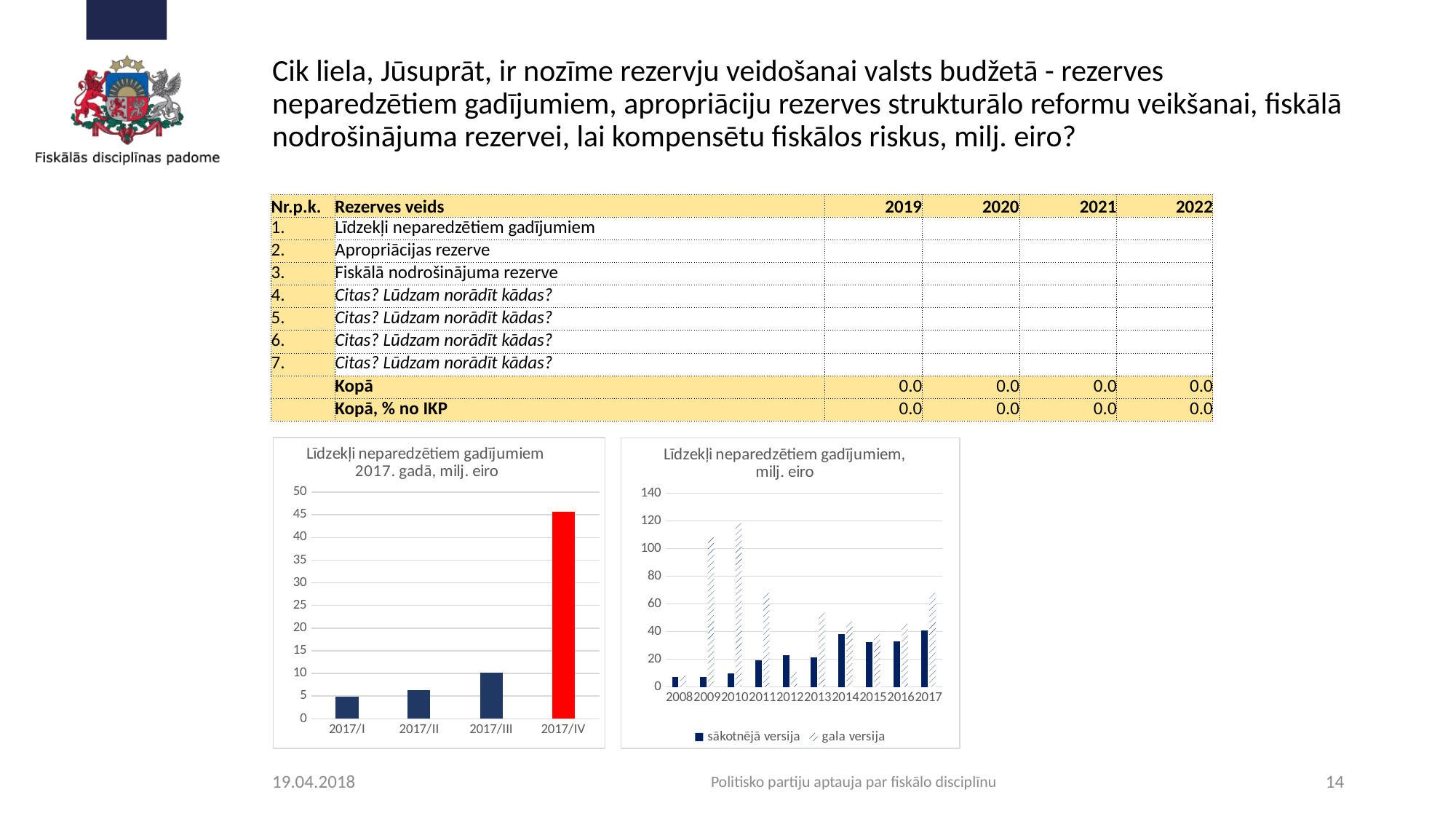

# Cik liela, Jūsuprāt, ir nozīme rezervju veidošanai valsts budžetā - rezerves neparedzētiem gadījumiem, apropriāciju rezerves strukturālo reformu veikšanai, fiskālā nodrošinājuma rezervei, lai kompensētu fiskālos riskus, milj. eiro?
| Nr.p.k. | Rezerves veids | 2019 | 2020 | 2021 | 2022 |
| --- | --- | --- | --- | --- | --- |
| 1. | Līdzekļi neparedzētiem gadījumiem |  |  |  |  |
| 2. | Apropriācijas rezerve |  |  |  |  |
| 3. | Fiskālā nodrošinājuma rezerve |  |  |  |  |
| 4. | Citas? Lūdzam norādīt kādas? |  |  |  |  |
| 5. | Citas? Lūdzam norādīt kādas? |  |  |  |  |
| 6. | Citas? Lūdzam norādīt kādas? |  |  |  |  |
| 7. | Citas? Lūdzam norādīt kādas? |  |  |  |  |
|  | Kopā | 0.0 | 0.0 | 0.0 | 0.0 |
|  | Kopā, % no IKP | 0.0 | 0.0 | 0.0 | 0.0 |

### Chart: Līdzekļi neparedzētiem gadījumiem  2017. gadā, milj. eiro

| Category |  |
|---|---|
| 2017/I | 4.834945 |
| 2017/II | 6.354033 |
| 2017/III | 10.120045 |
| 2017/IV | 45.643139 |

### Chart: Līdzekļi neparedzētiem gadījumiem, milj. eiro

| Category | sākotnējā versija | gala versija |
|---|---|---|
| 2008 | 6.935723 | 8.358595 |
| 2009 | 7.114359 | 108.107076 |
| 2010 | 9.864524 | 118.475241 |
| 2011 | 19.243257 | 68.096461 |
| 2012 | 23.026884 | 10.563726 |
| 2013 | 21.321972 | 53.348809 |
| 2014 | 38.098717 | 47.380226 |
| 2015 | 32.642776 | 38.063632 |
| 2016 | 32.716962 | 45.5537 |
| 2017 | 41.035306 | 68.021347 |
19.04.2018
Politisko partiju aptauja par fiskālo disciplīnu
14